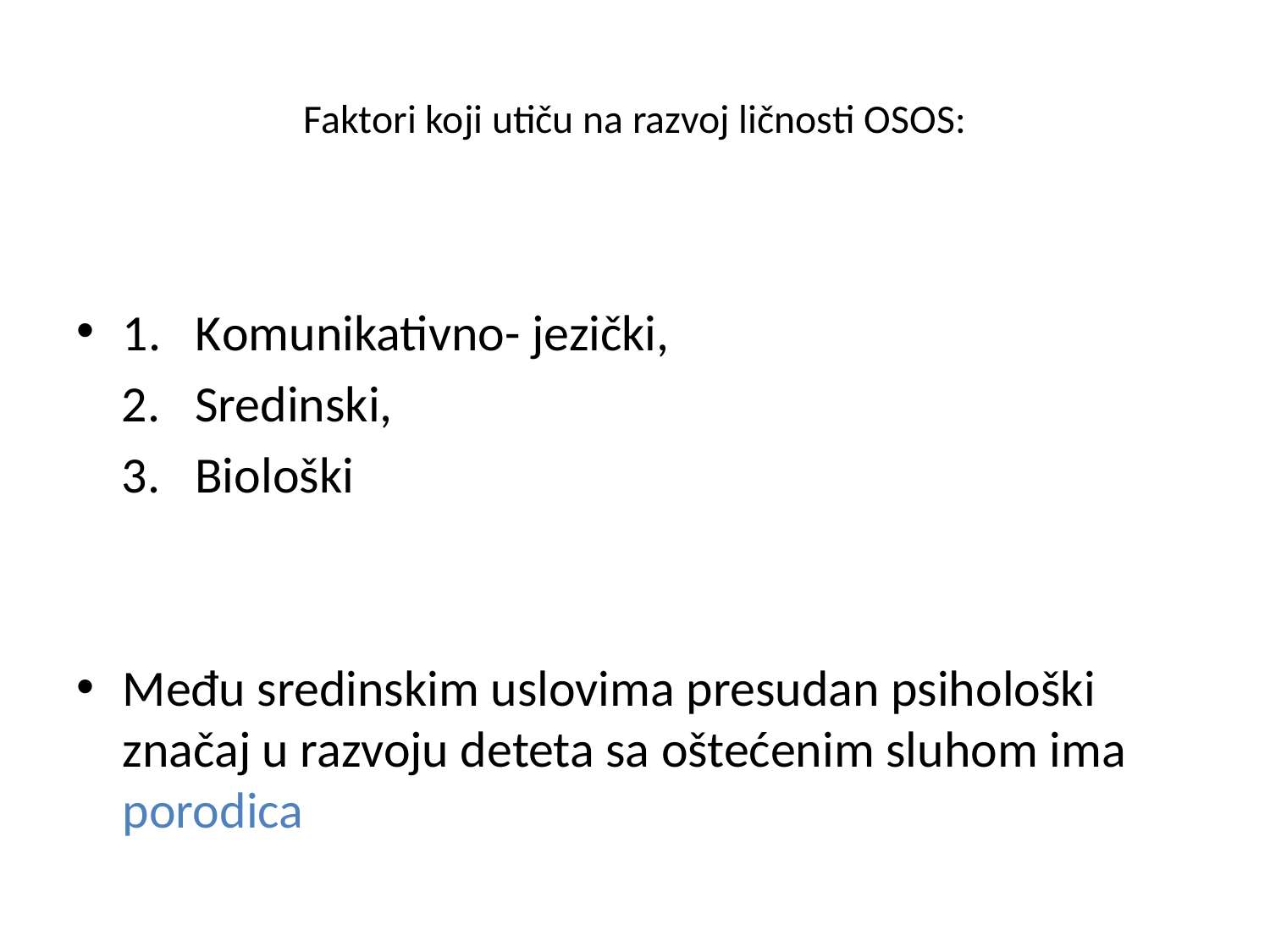

# Faktori koji utiču na razvoj ličnosti OSOS:

1.   Komunikativno- jezički,
    2.   Sredinski,
    3.   Biološki

Među sredinskim uslovima presudan psihološki značaj u razvoju deteta sa oštećenim sluhom ima porodica